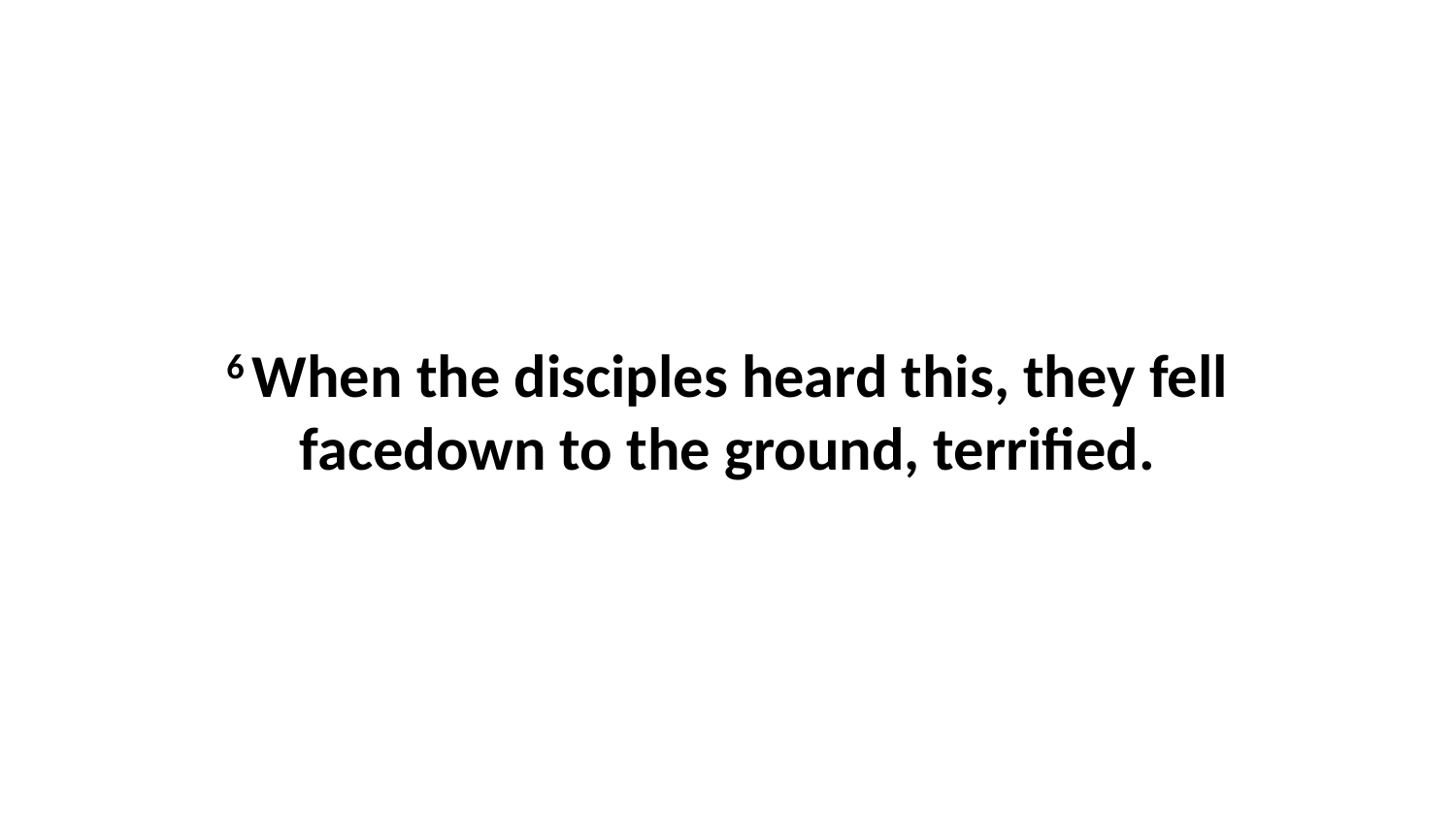

6 When the disciples heard this, they fell facedown to the ground, terrified.